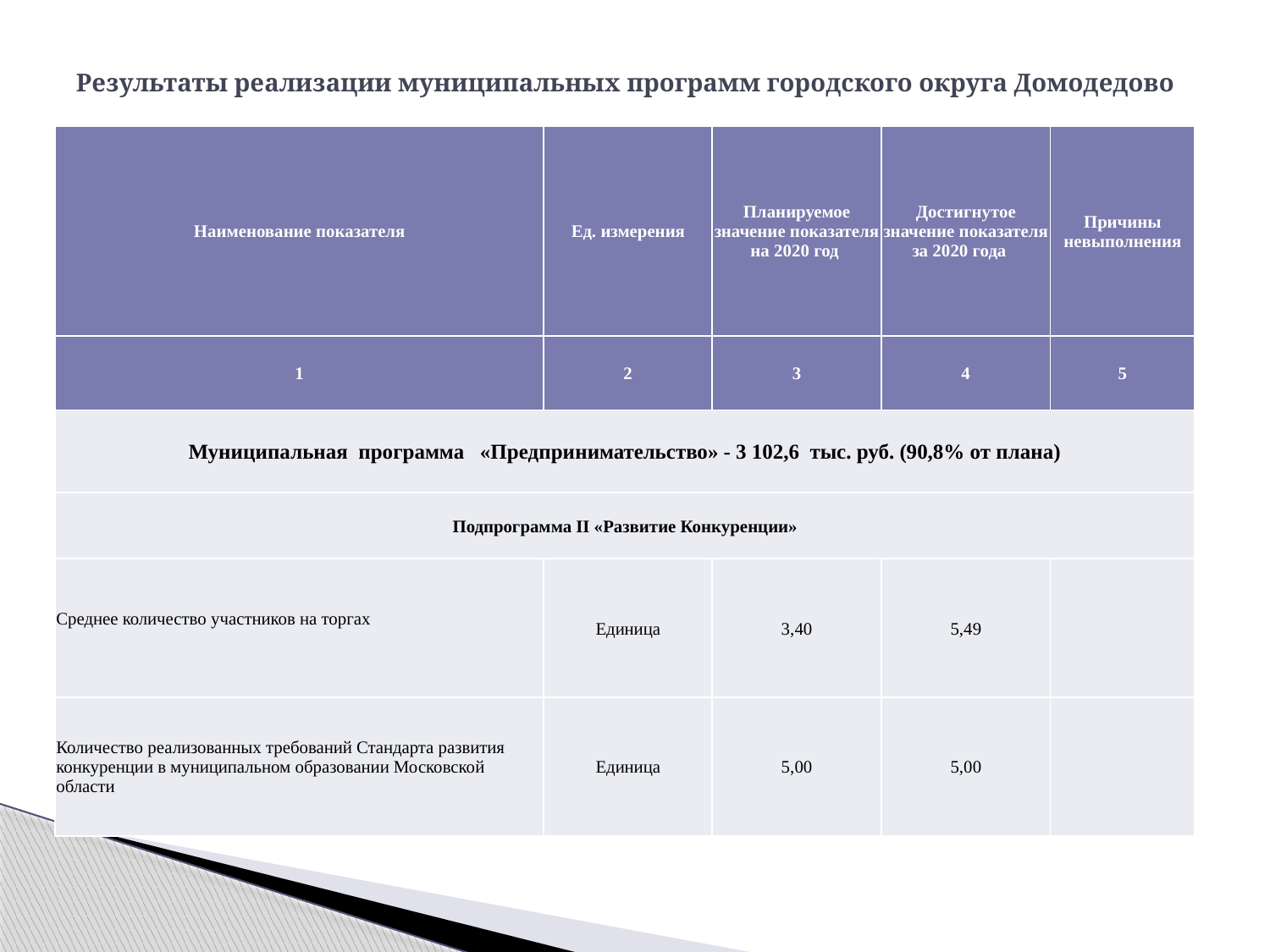

# Результаты реализации муниципальных программ городского округа Домодедово
| Наименование показателя | Ед. измерения | Планируемое значение показателя на 2020 год | Достигнутое значение показателя за 2020 года | Причины невыполнения |
| --- | --- | --- | --- | --- |
| 1 | 2 | 3 | 4 | 5 |
| Муниципальная программа «Предпринимательство» - 3 102,6 тыс. руб. (90,8% от плана) |  |  |  |  |
| Подпрограмма II «Развитие Конкуренции» |  |  |  |  |
| Среднее количество участников на торгах | Единица | 3,40 | 5,49 |  |
| Количество реализованных требований Стандарта развития конкуренции в муниципальном образовании Московской области | Единица | 5,00 | 5,00 |  |